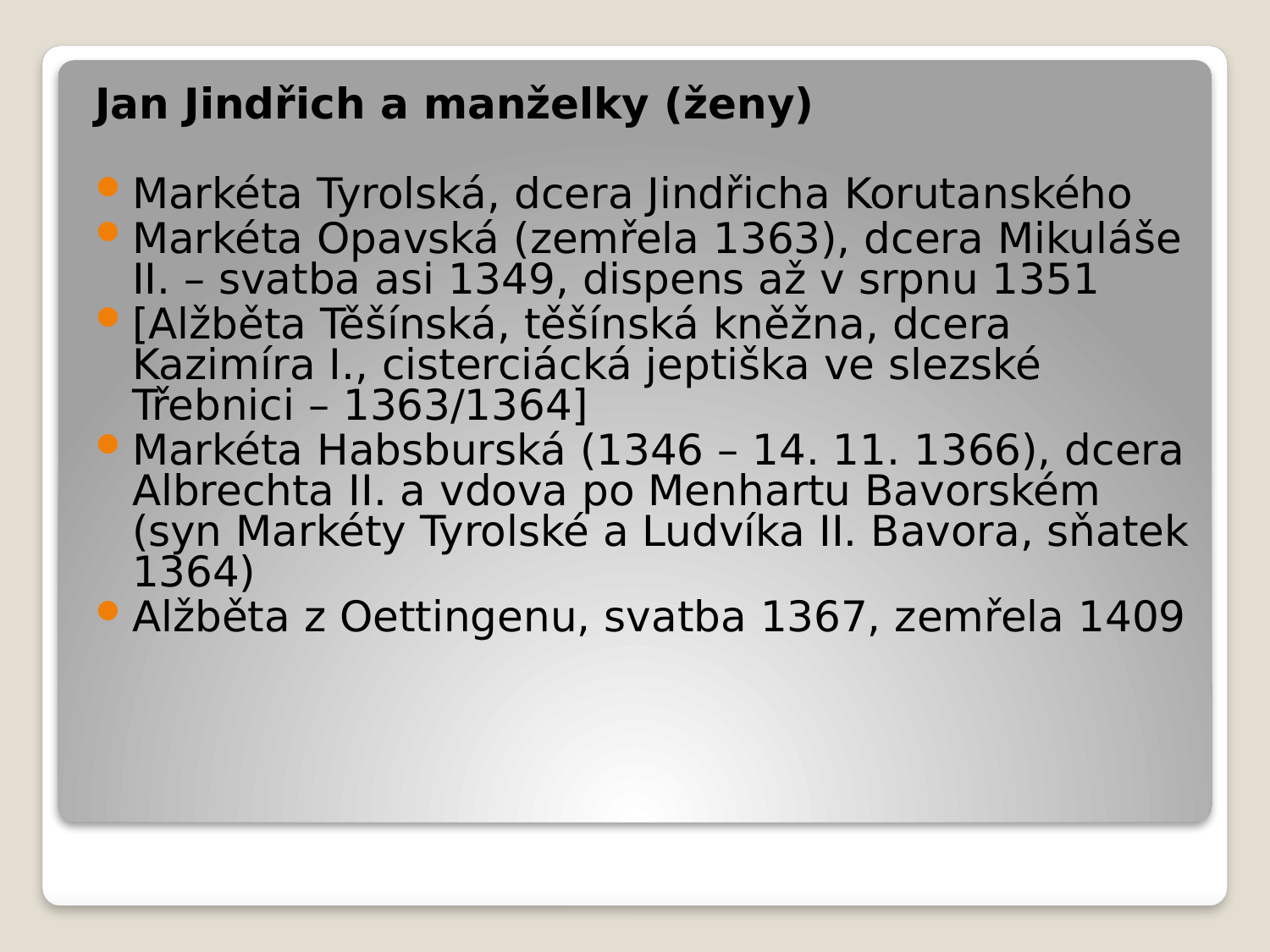

Jan Jindřich a manželky (ženy)

Markéta Tyrolská, dcera Jindřicha Korutanského
Markéta Opavská (zemřela 1363), dcera Mikuláše II. – svatba asi 1349, dispens až v srpnu 1351
[Alžběta Těšínská, těšínská kněžna, dcera Kazimíra I., cisterciácká jeptiška ve slezské Třebnici – 1363/1364]
Markéta Habsburská (1346 – 14. 11. 1366), dcera Albrechta II. a vdova po Menhartu Bavorském (syn Markéty Tyrolské a Ludvíka II. Bavora, sňatek 1364)
Alžběta z Oettingenu, svatba 1367, zemřela 1409
#